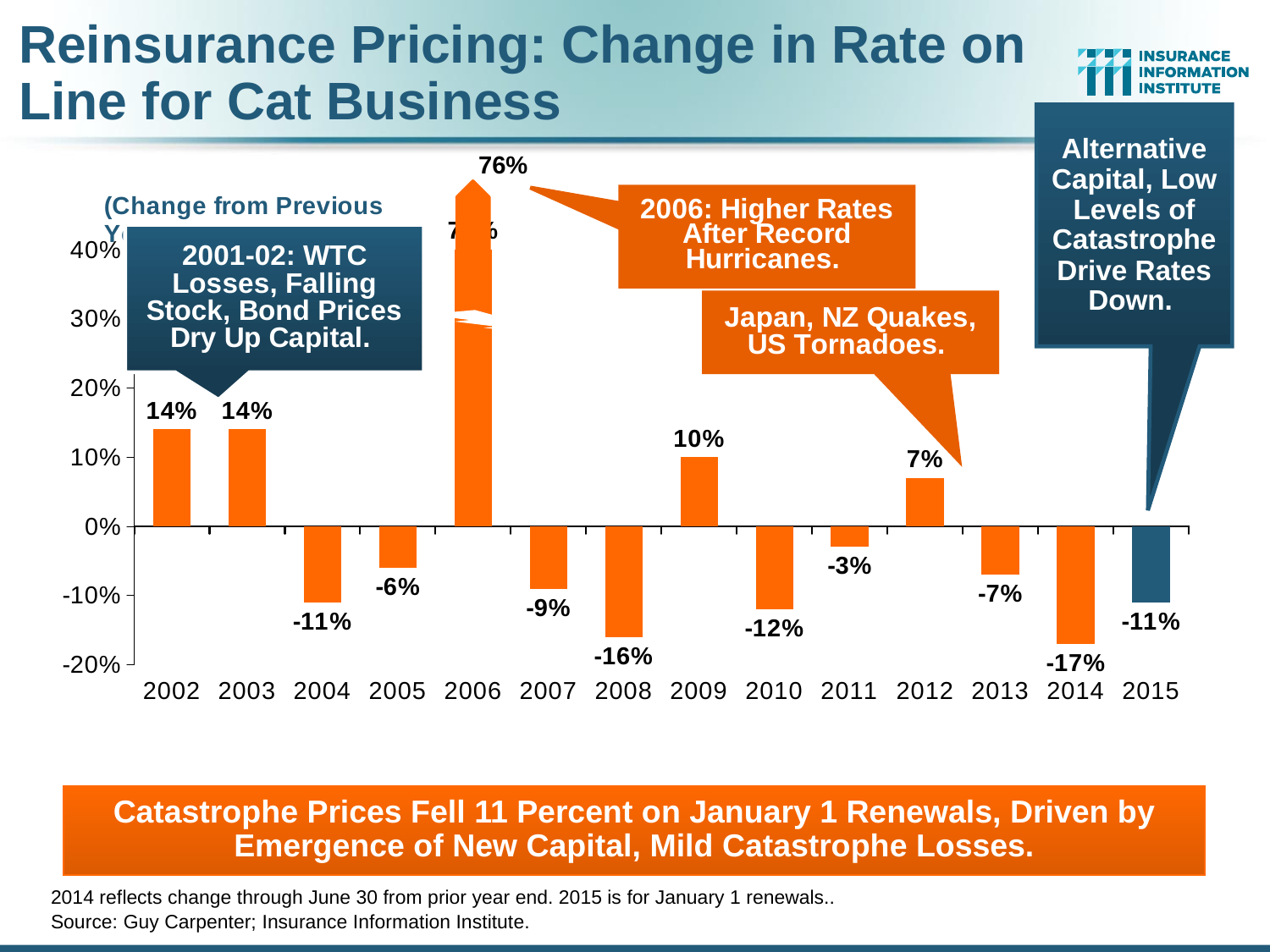

# Reinsurance Pricing: Change in Rate on Line for Cat Business
Alternative Capital, Low Levels of Catastrophe Drive Rates Down.
76%

### Chart

| Category | Change |
|---|---|
| 2002 | 0.14 |
| 2003 | 0.14 |
| 2004 | -0.11 |
| 2005 | -0.06 |
| 2006 | 0.76 |
| 2007 | -0.09 |
| 2008 | -0.16 |
| 2009 | 0.1 |
| 2010 | -0.12 |
| 2011 | -0.03 |
| 2012 | 0.07 |
| 2013 | -0.07 |
| 2014 | -0.17 |
| 2015 | -0.11 |
Catastrophe Prices Fell 11 Percent on January 1 Renewals, Driven by Emergence of New Capital, Mild Catastrophe Losses.
2014 reflects change through June 30 from prior year end. 2015 is for January 1 renewals..
Source: Guy Carpenter; Insurance Information Institute.